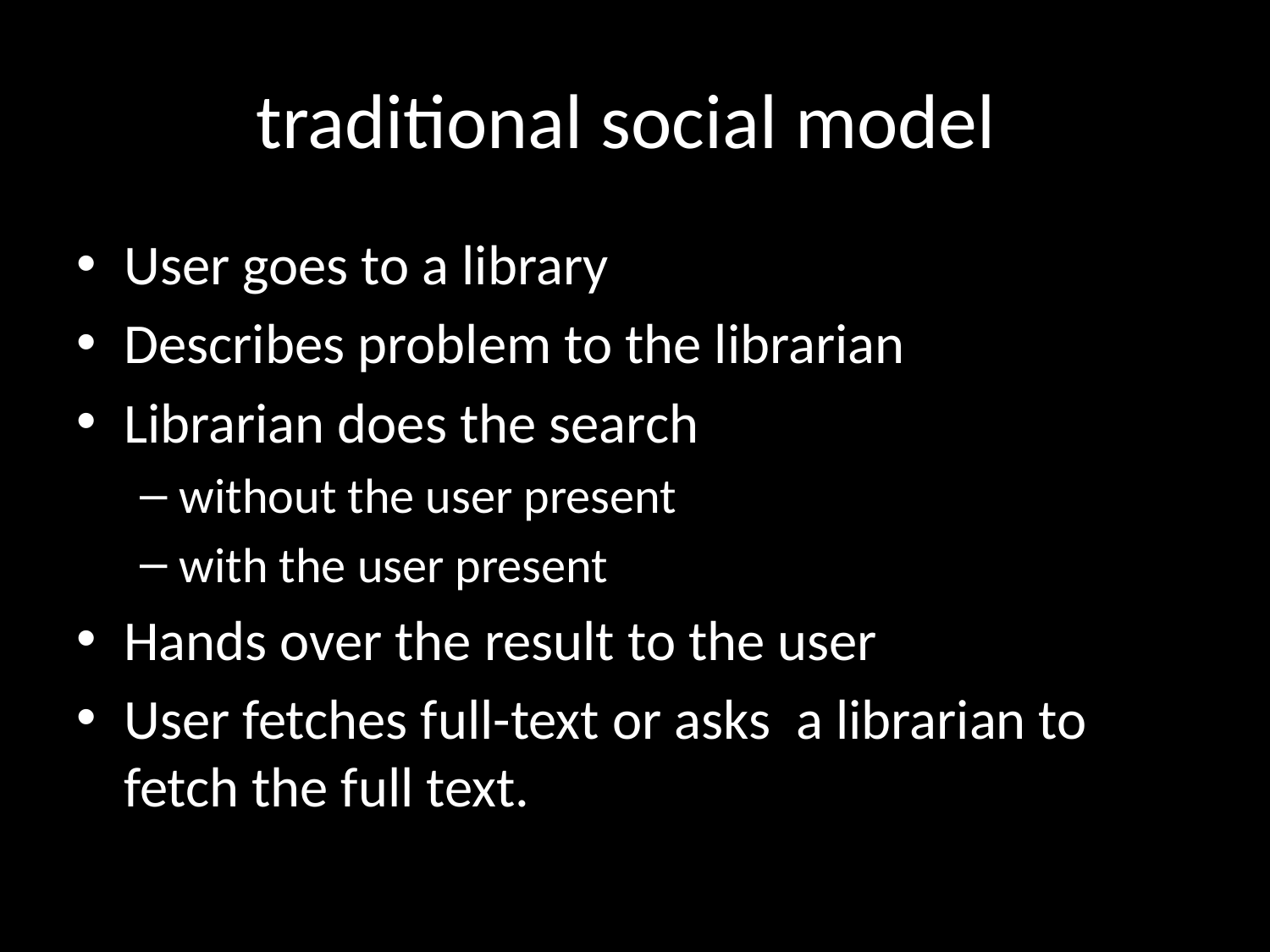

# traditional social model
User goes to a library
Describes problem to the librarian
Librarian does the search
without the user present
with the user present
Hands over the result to the user
User fetches full-text or asks  a librarian to fetch the full text.